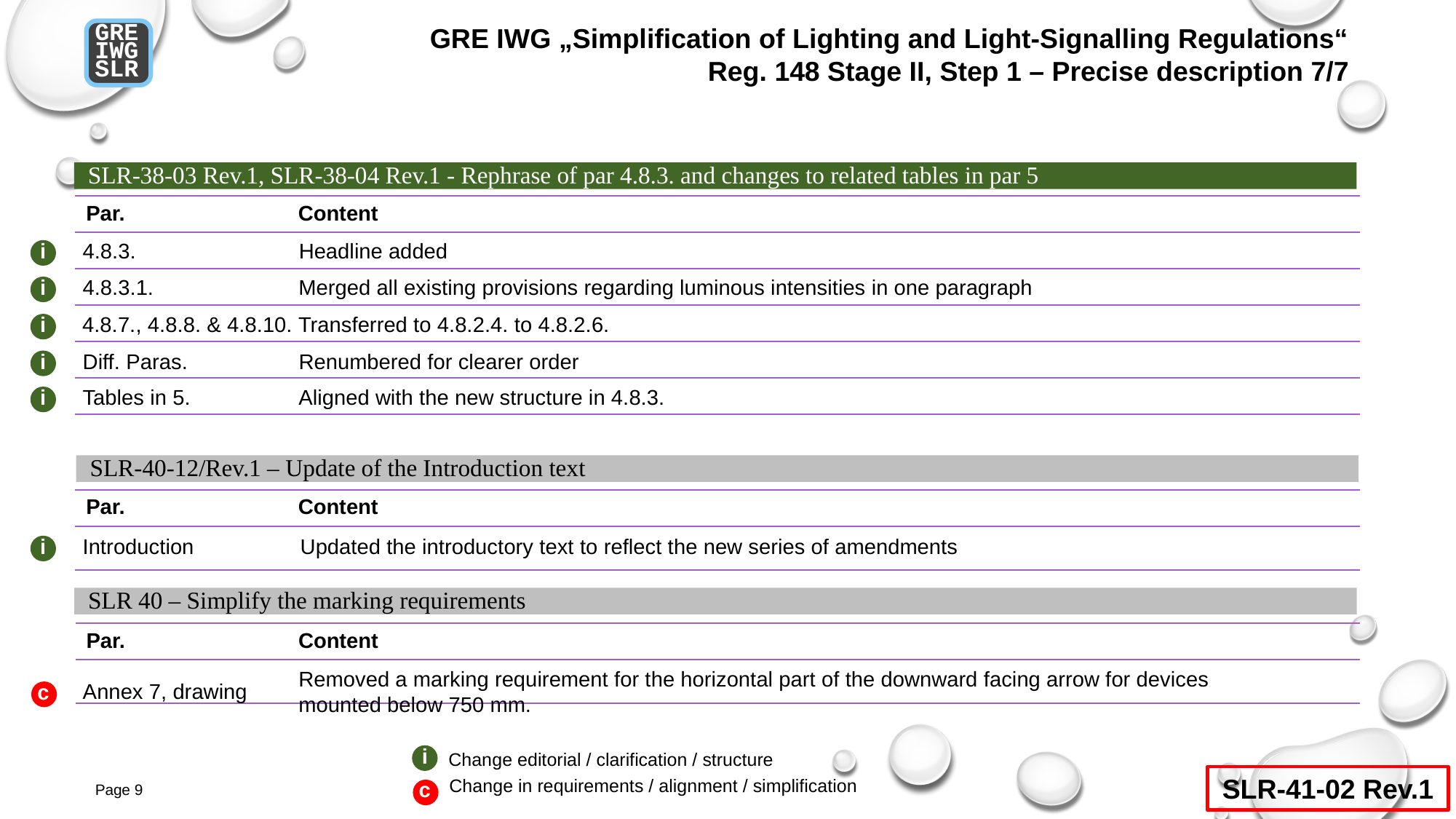

GRE IWG „Simplification of Lighting and Light-Signalling Regulations“
Reg. 148 Stage II, Step 1 – Precise description 7/7

GRE
IWG
SLR
SLR-38-03 Rev.1, SLR-38-04 Rev.1 - Rephrase of par 4.8.3. and changes to related tables in par 5

| Par. | Content |
| --- | --- |
|  |  |
|  |  |
|  |  |
|  |  |
|  |  |
4.8.3.
Headline added
i

4.8.3.1.
Merged all existing provisions regarding luminous intensities in one paragraph
i

4.8.7., 4.8.8. & 4.8.10.
Transferred to 4.8.2.4. to 4.8.2.6.
i

Diff. Paras.
Renumbered for clearer order
i

Tables in 5.
Aligned with the new structure in 4.8.3.
i

SLR-40-12/Rev.1 – Update of the Introduction text

| Par. | Content |
| --- | --- |
|  |  |
Introduction
Updated the introductory text to reflect the new series of amendments
i

SLR 40 – Simplify the marking requirements

| Par. | Content |
| --- | --- |
|  |  |
Removed a marking requirement for the horizontal part of the downward facing arrow for devices mounted below 750 mm.
Annex 7, drawing
c

i

Change editorial / clarification / structure
SLR-41-02 Rev.1
Page 9
Change in requirements / alignment / simplification
c